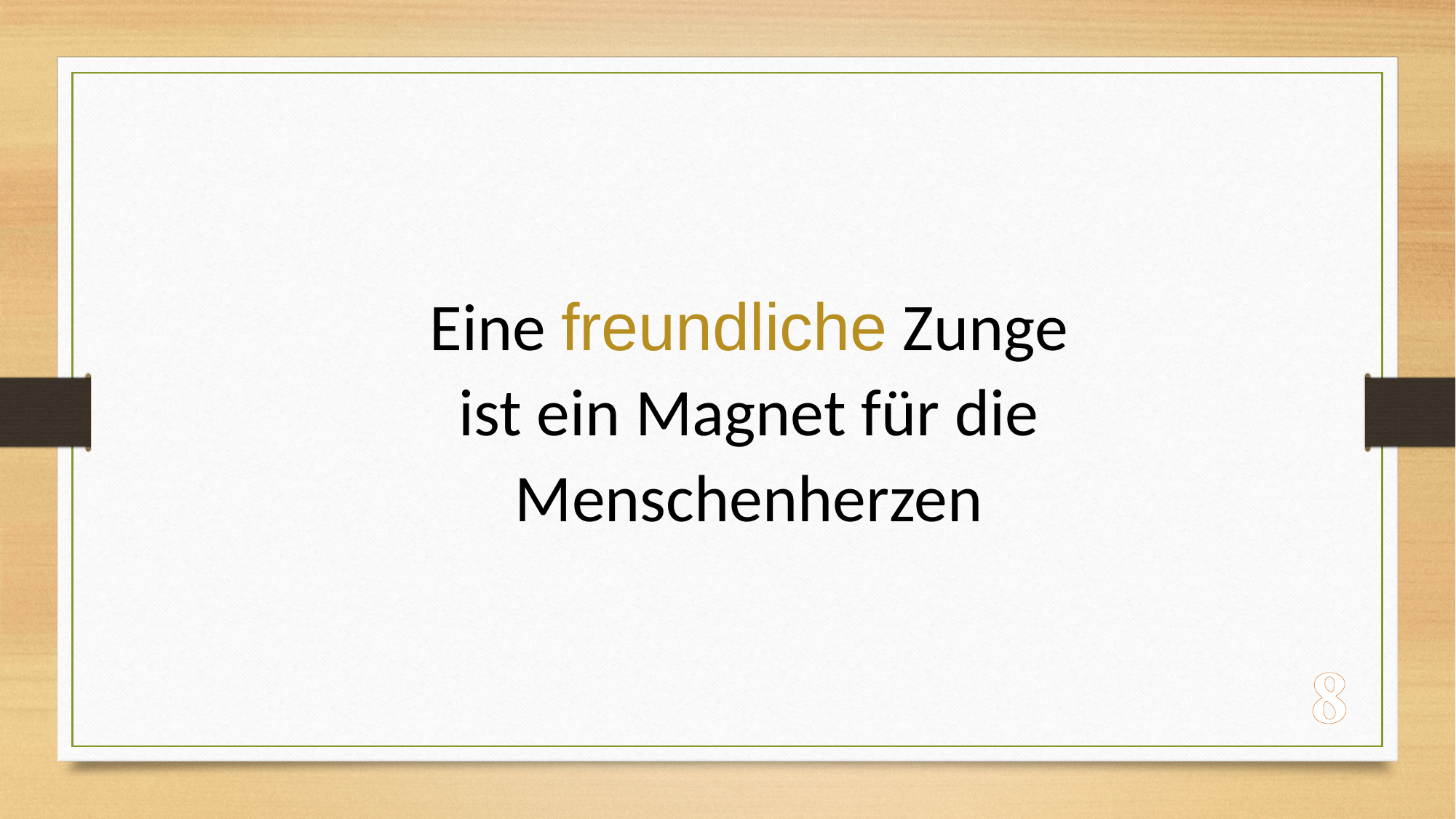

Eine freundliche Zunge ist ein Magnet für die Menschenherzen
8